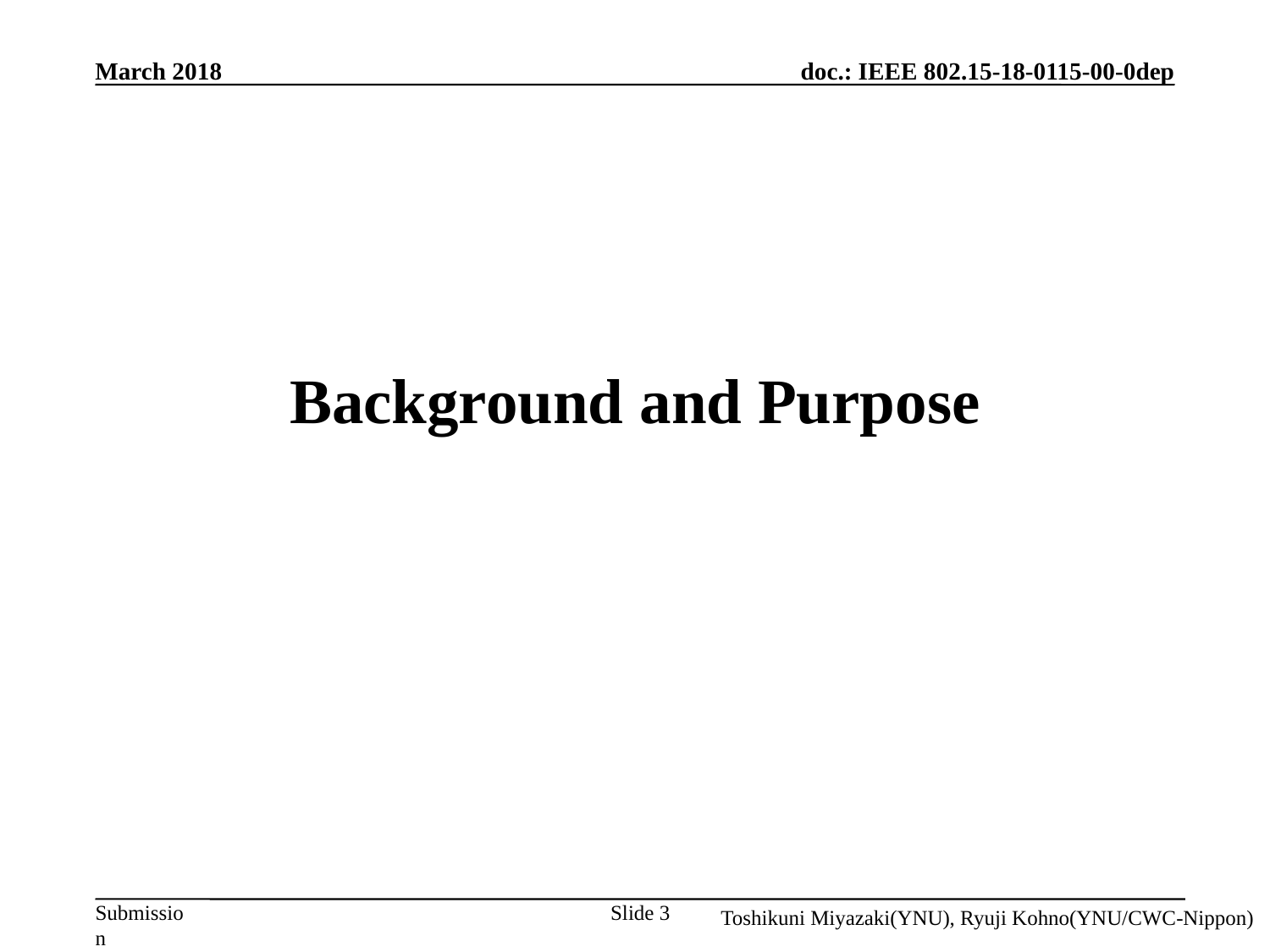

March 2018
# Background and Purpose
Slide 3